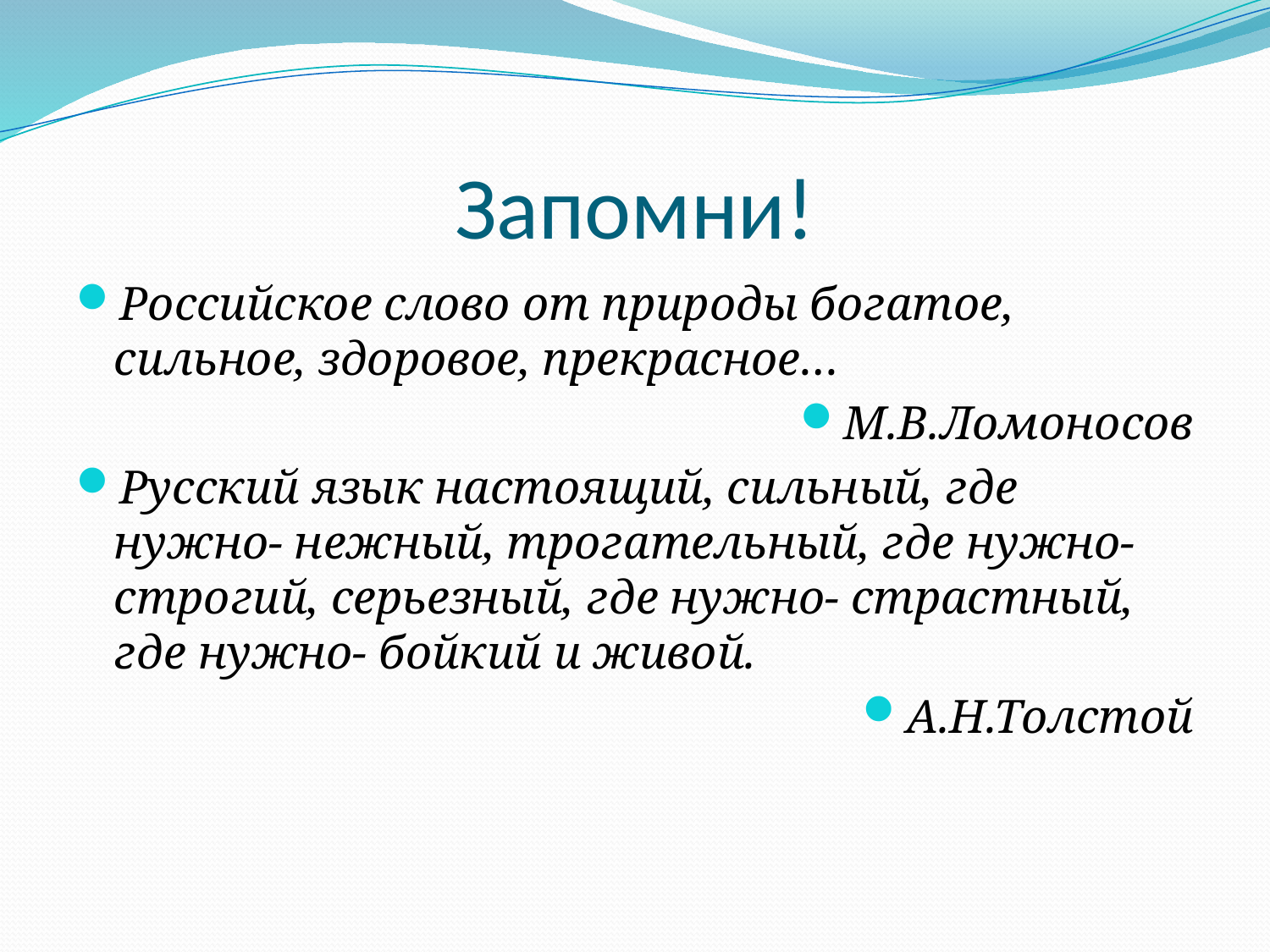

# Запомни!
Российское слово от природы богатое, сильное, здоровое, прекрасное…
М.В.Ломоносов
Русский язык настоящий, сильный, где нужно- нежный, трогательный, где нужно- строгий, серьезный, где нужно- страстный, где нужно- бойкий и живой.
А.Н.Толстой